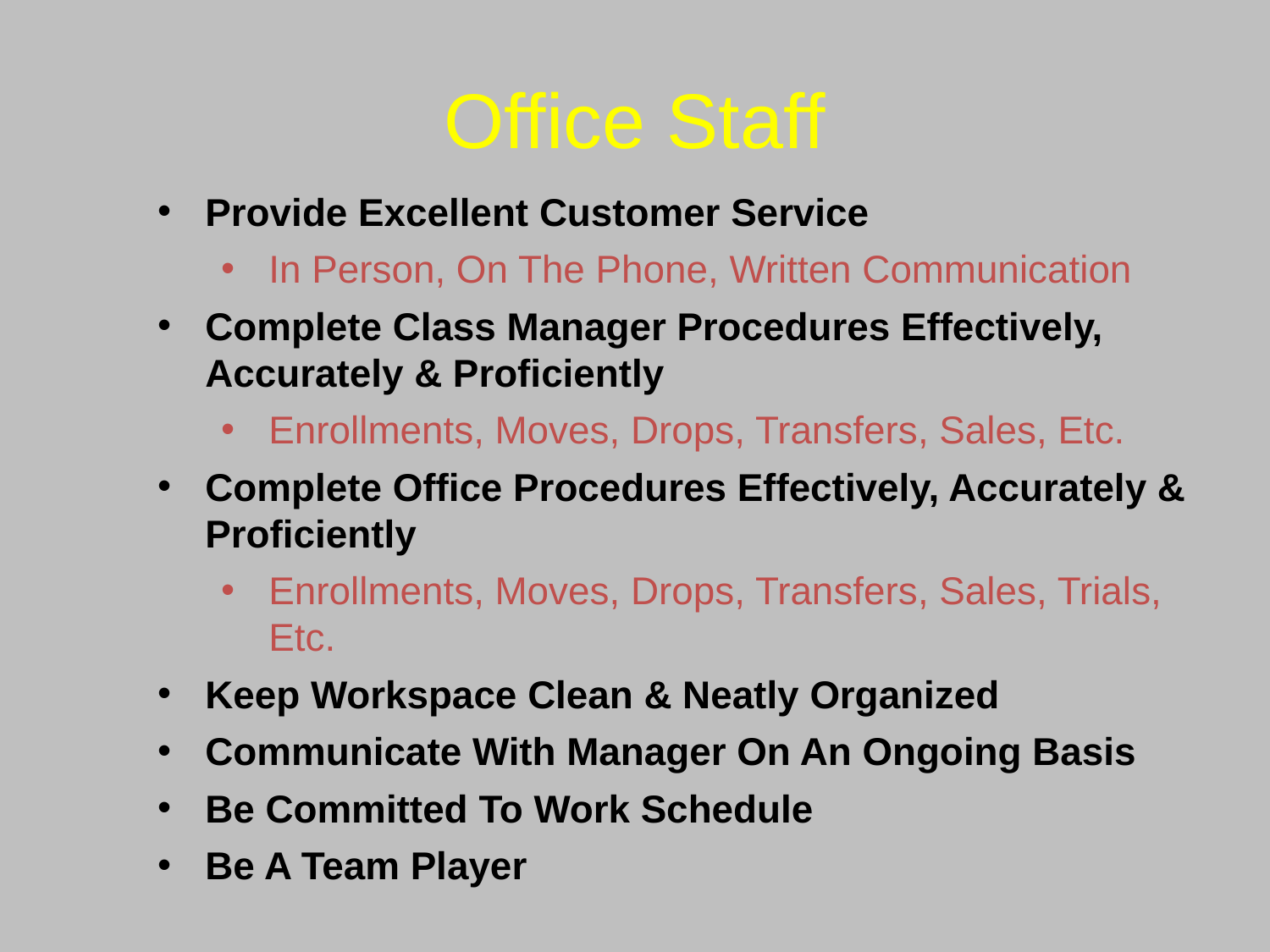

# Office Staff
Provide Excellent Customer Service
In Person, On The Phone, Written Communication
Complete Class Manager Procedures Effectively, Accurately & Proficiently
Enrollments, Moves, Drops, Transfers, Sales, Etc.
Complete Office Procedures Effectively, Accurately & Proficiently
Enrollments, Moves, Drops, Transfers, Sales, Trials, Etc.
Keep Workspace Clean & Neatly Organized
Communicate With Manager On An Ongoing Basis
Be Committed To Work Schedule
Be A Team Player